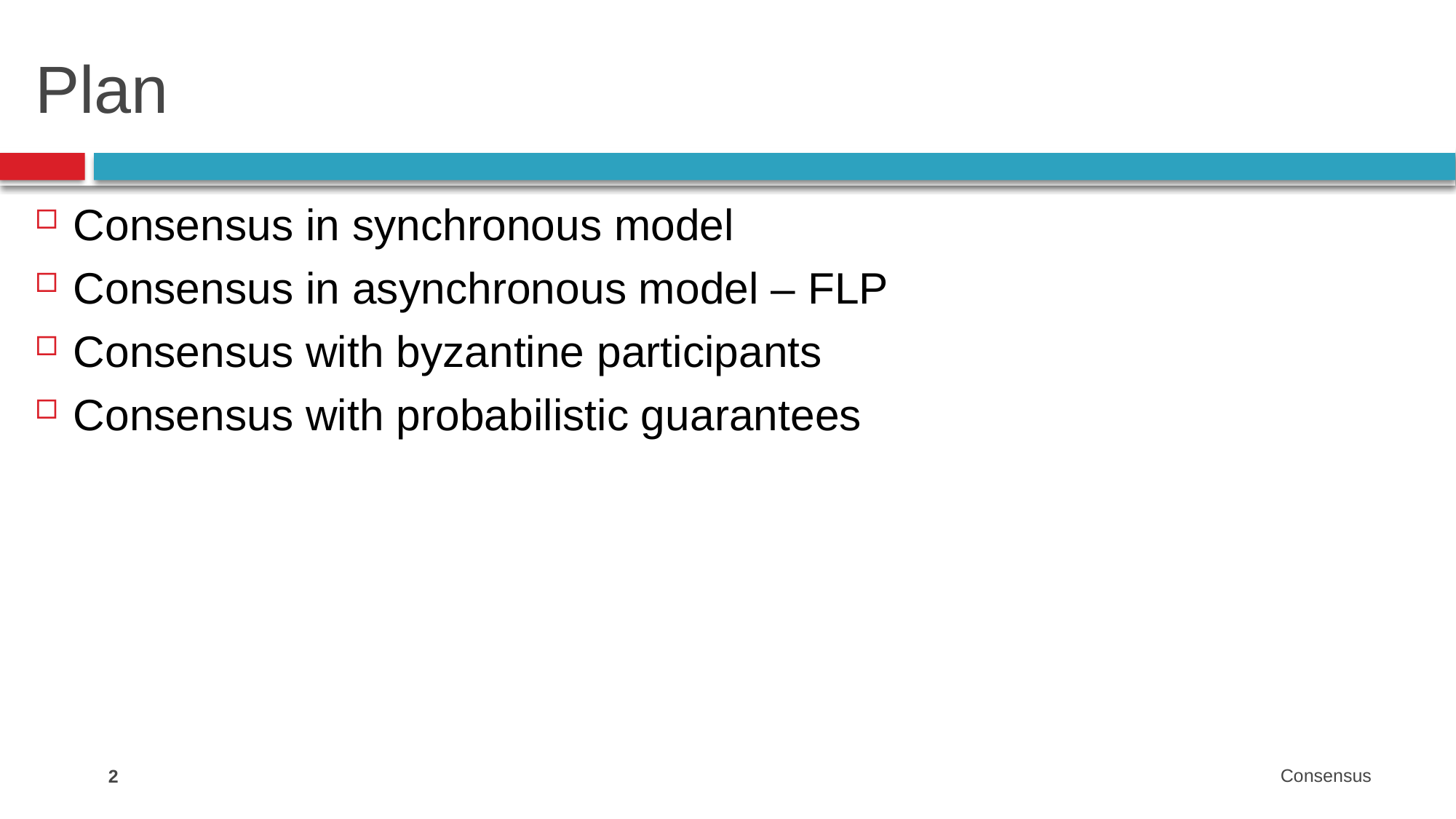

# Plan
Consensus in synchronous model
Consensus in asynchronous model – FLP
Consensus with byzantine participants
Consensus with probabilistic guarantees
2
Consensus